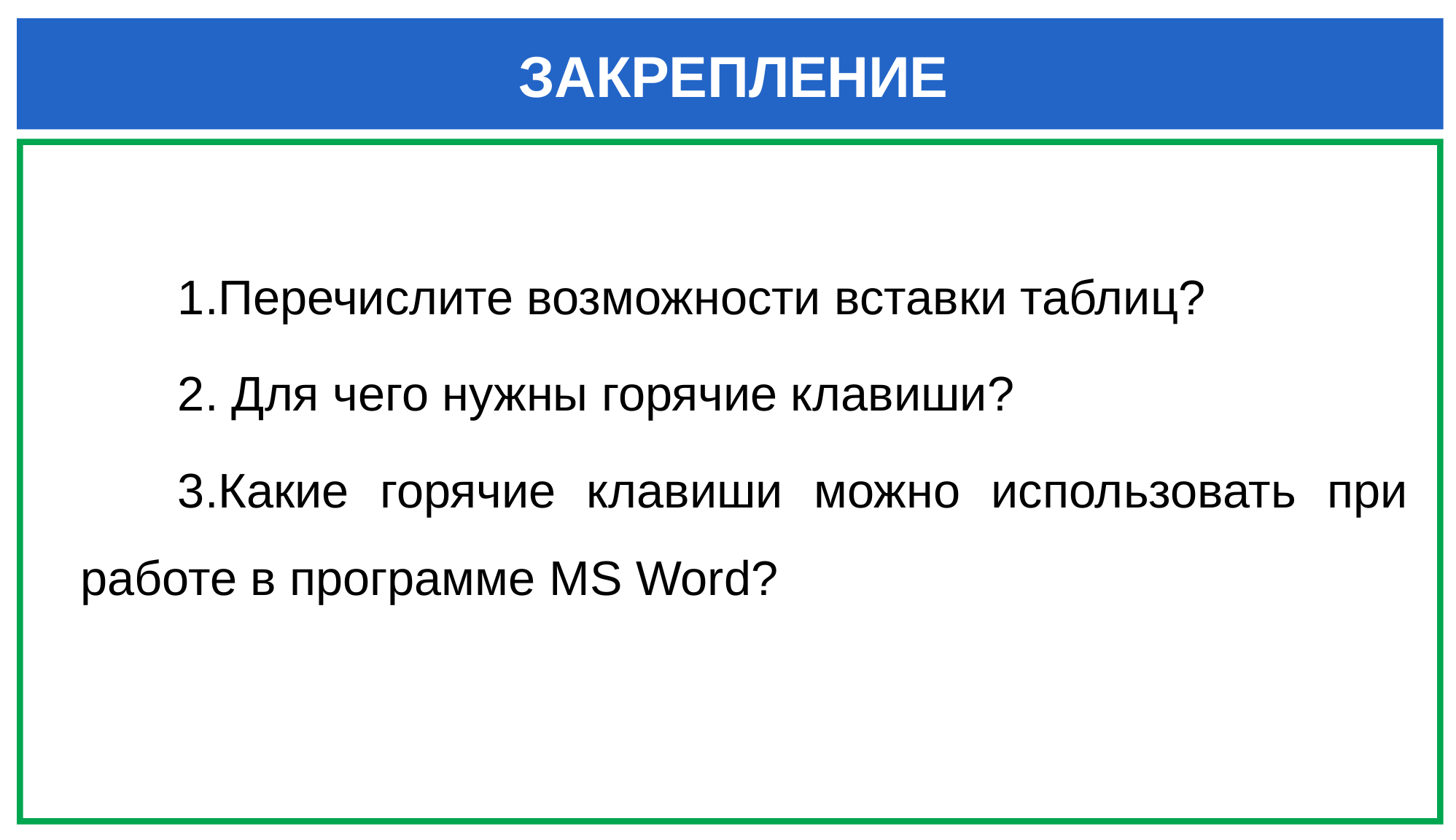

ЗАКРЕПЛЕНИЕ
Перечислите возможности вставки таблиц?
 Для чего нужны горячие клавиши?
Какие горячие клавиши можно использовать при работе в программе MS Word?